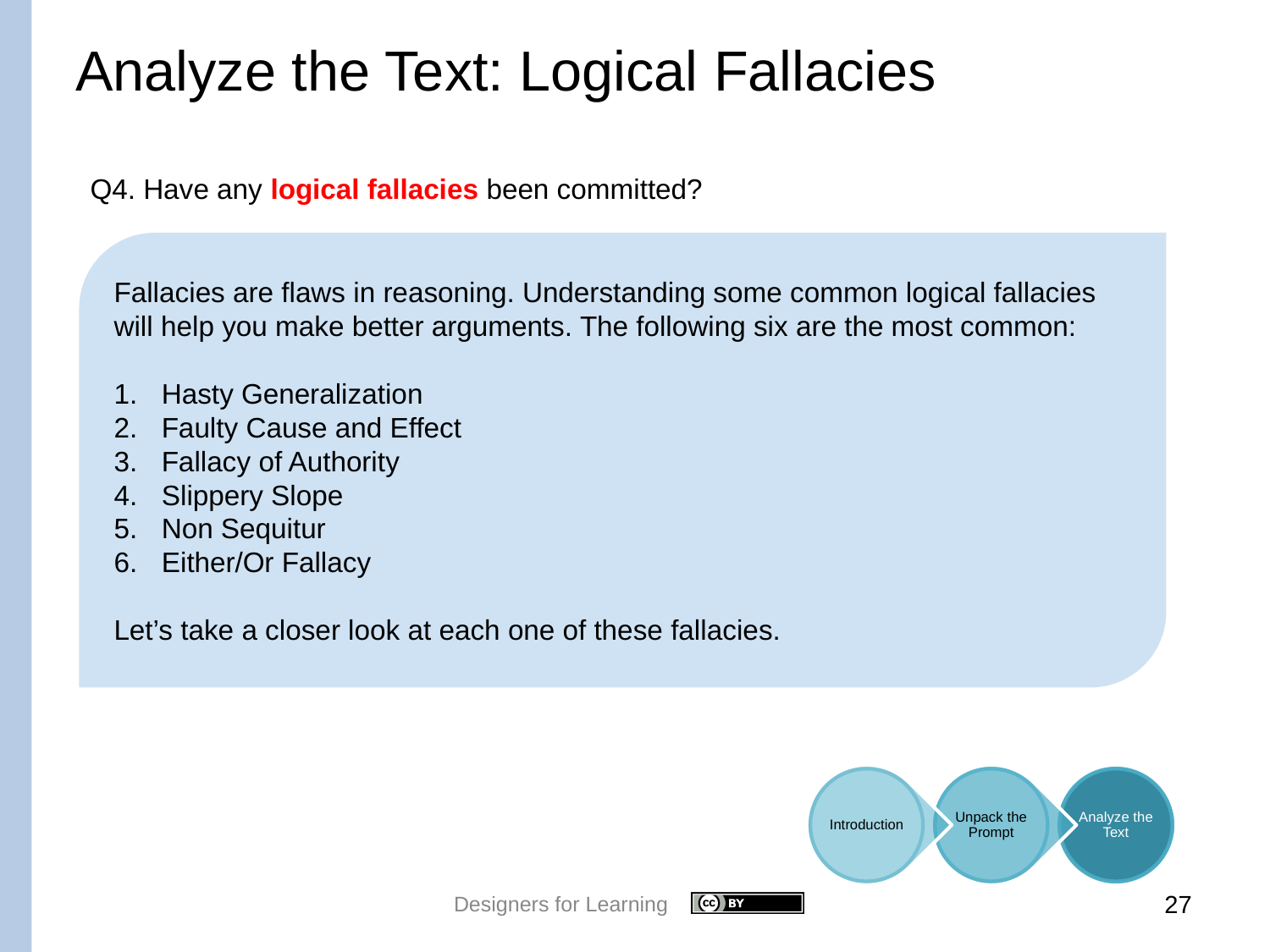

# Analyze the Text: Logical Fallacies
Q4. Have any logical fallacies been committed?
Fallacies are flaws in reasoning. Understanding some common logical fallacies will help you make better arguments. The following six are the most common:

Hasty Generalization
Faulty Cause and Effect
Fallacy of Authority
Slippery Slope
Non Sequitur
Either/Or Fallacy

Let’s take a closer look at each one of these fallacies.
Analyze the Text
Unpack the Prompt
Introduction
Designers for Learning

27